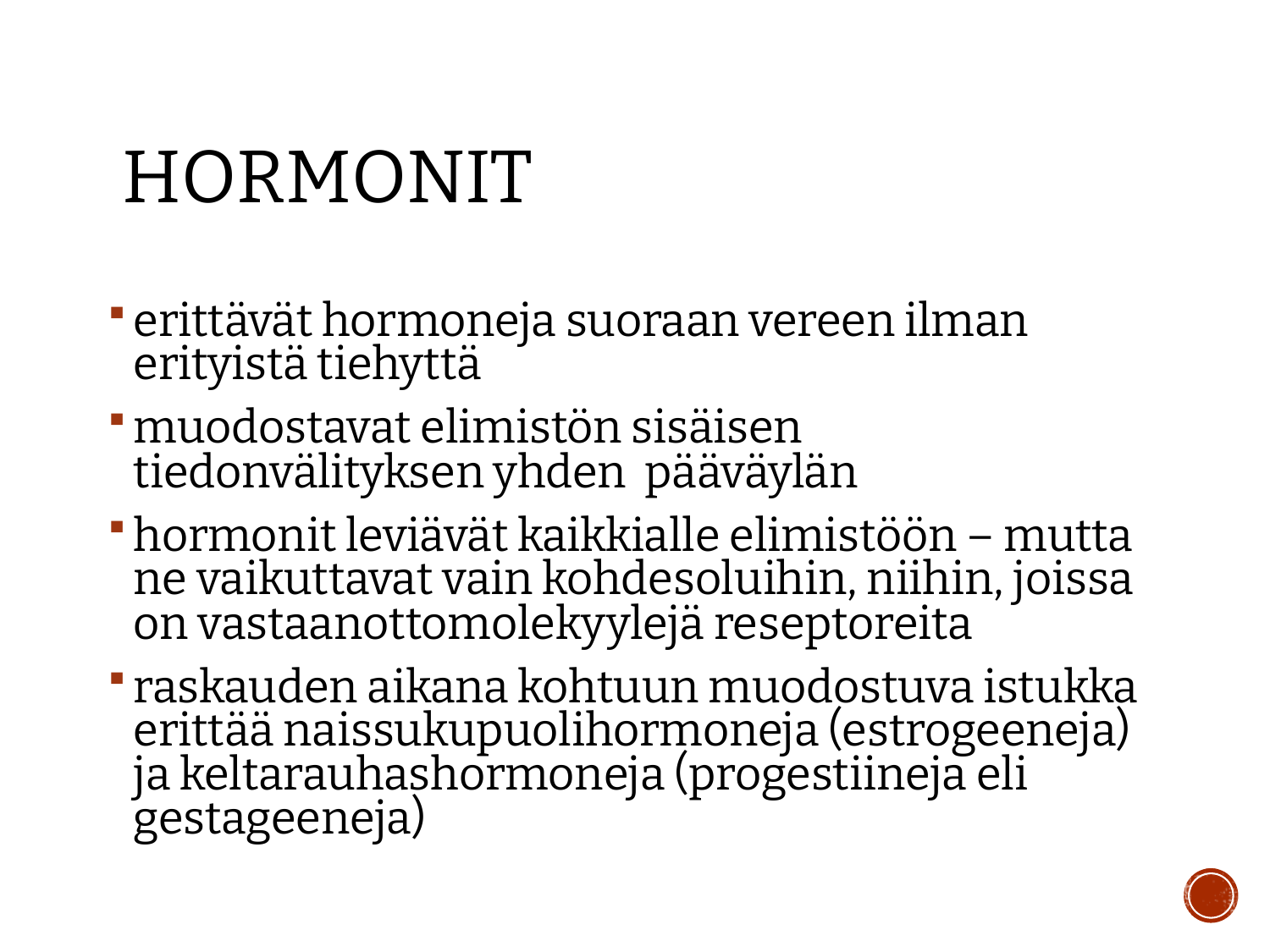

# Hormonit
erittävät hormoneja suoraan vereen ilman erityistä tiehyttä
muodostavat elimistön sisäisen tiedonvälityksen yhden  pääväylän
hormonit leviävät kaikkialle elimistöön – mutta ne vaikuttavat vain kohdesoluihin, niihin, joissa on vastaanottomolekyylejä reseptoreita
raskauden aikana kohtuun muodostuva istukka erittää naissukupuolihormoneja (estrogeeneja) ja keltarauhashormoneja (progestiineja eli gestageeneja)